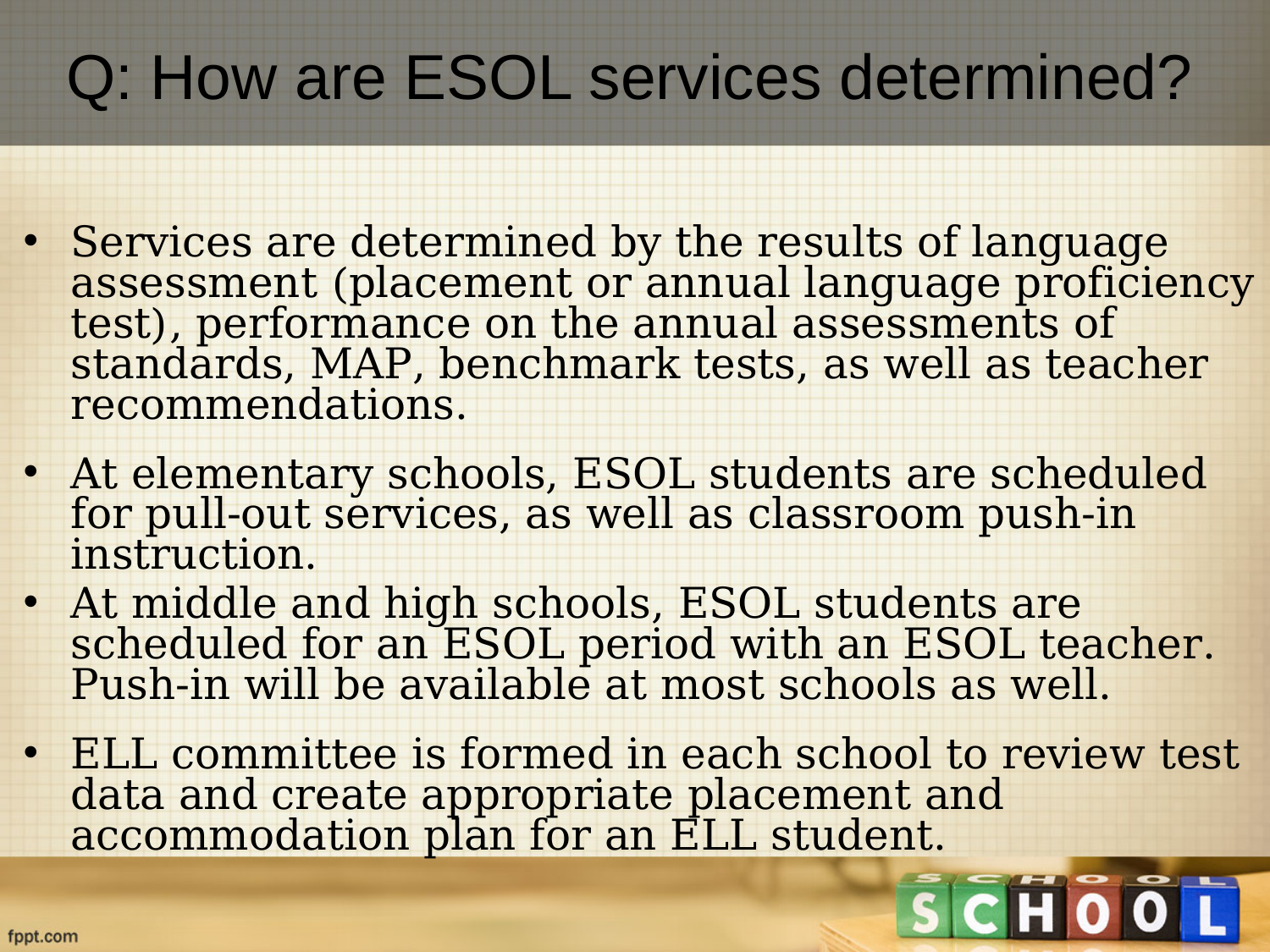

# Q: How are ESOL services determined?

Services are determined by the results of language assessment (placement or annual language proficiency test), performance on the annual assessments of standards, MAP, benchmark tests, as well as teacher recommendations.

At elementary schools, ESOL students are scheduled for pull-out services, as well as classroom push-in instruction.
At middle and high schools, ESOL students are scheduled for an ESOL period with an ESOL teacher. Push-in will be available at most schools as well.

ELL committee is formed in each school to review test data and create appropriate placement and accommodation plan for an ELL student.